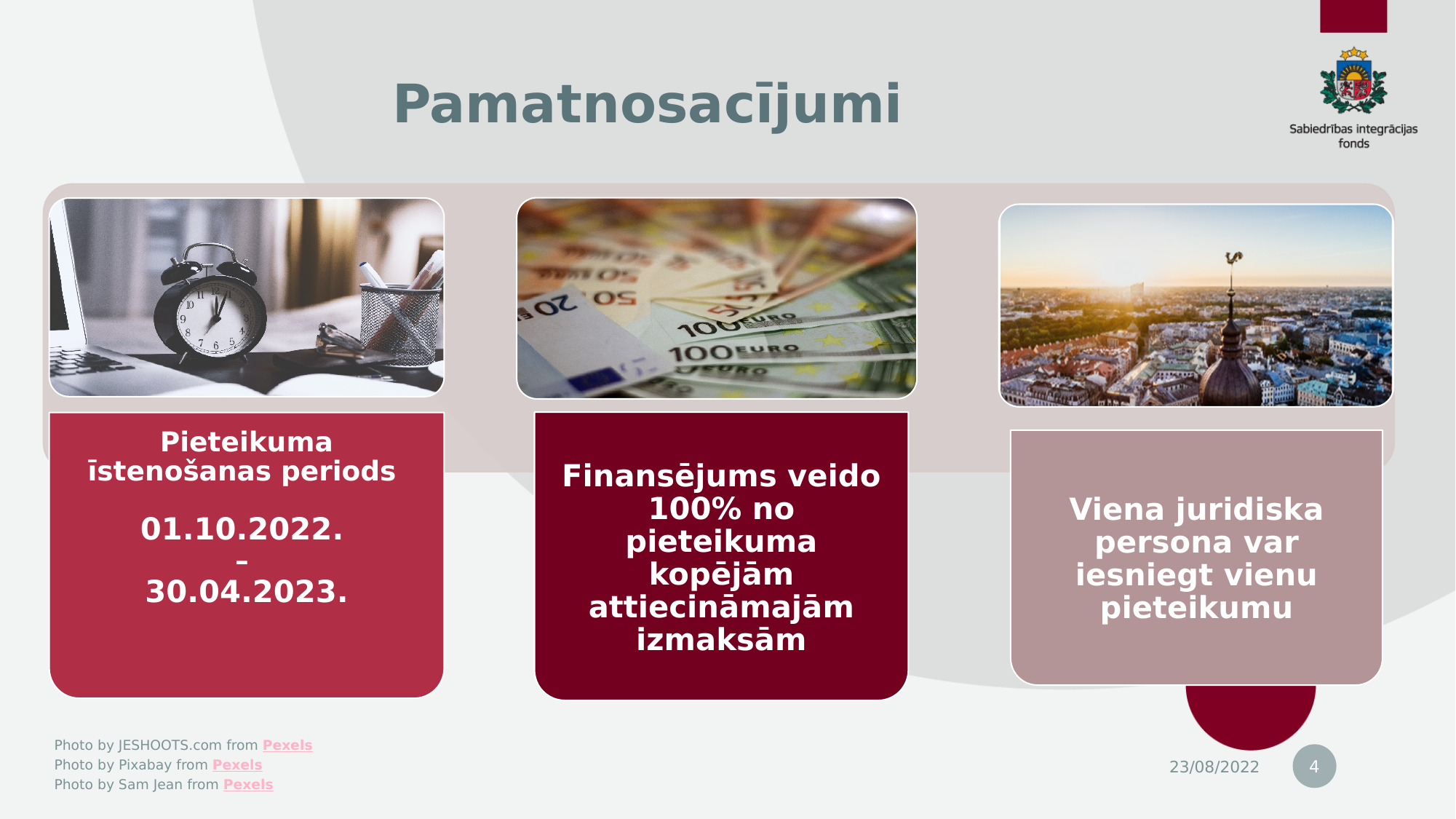

# Pamatnosacījumi

Finansējums veido 100% no pieteikuma kopējām attiecināmajām izmaksām
Pieteikuma īstenošanas periods
01.10.2022.
–
30.04.2023.

Viena juridiska persona var iesniegt vienu pieteikumu

4
23/08/2022
Photo by JESHOOTS.com from Pexels
Photo by Pixabay from Pexels
Photo by Sam Jean from Pexels